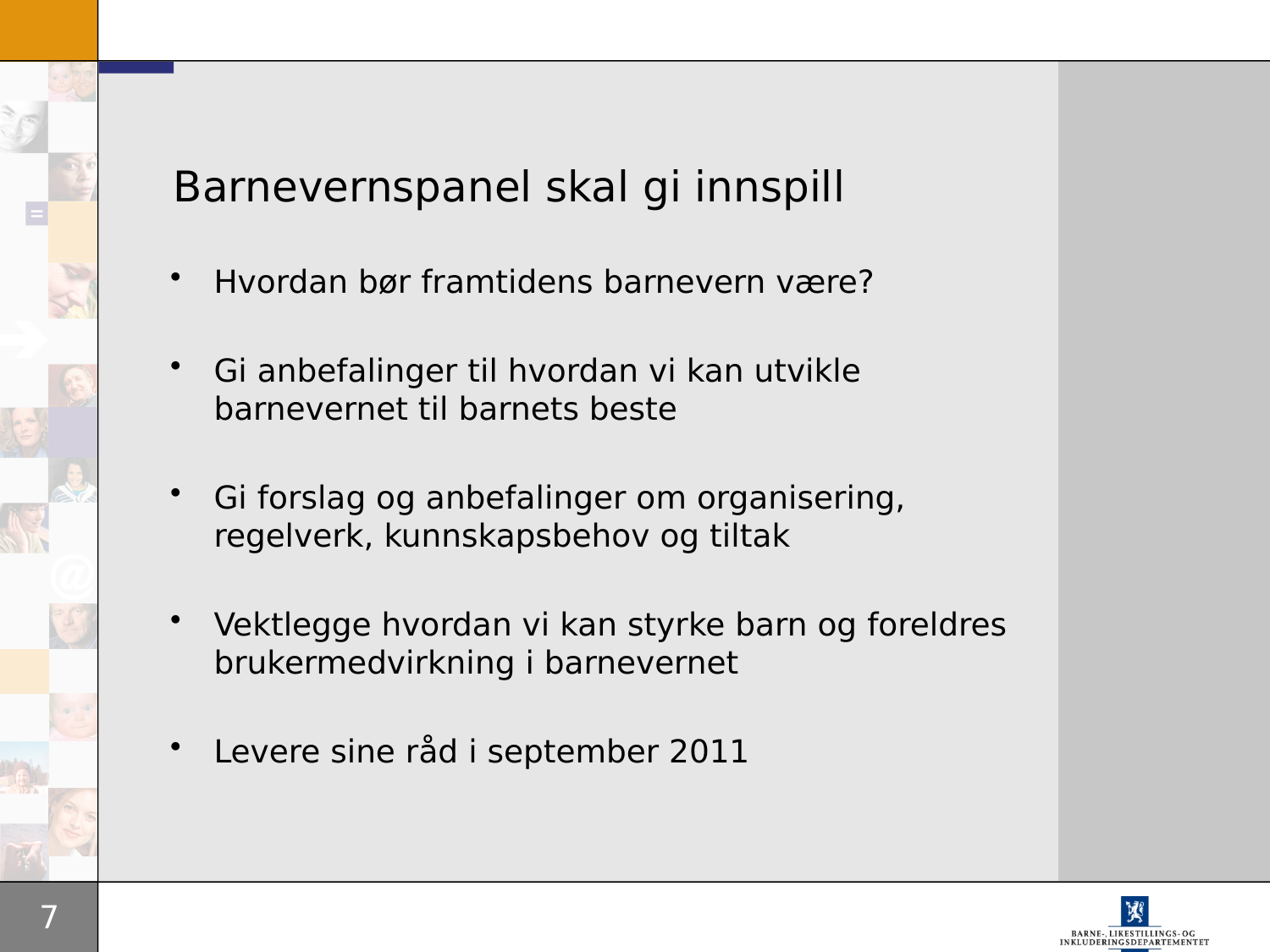

# Barnevernspanel skal gi innspill
Hvordan bør framtidens barnevern være?

Gi anbefalinger til hvordan vi kan utvikle barnevernet til barnets beste

Gi forslag og anbefalinger om organisering, regelverk, kunnskapsbehov og tiltak

Vektlegge hvordan vi kan styrke barn og foreldres brukermedvirkning i barnevernet

Levere sine råd i september 2011